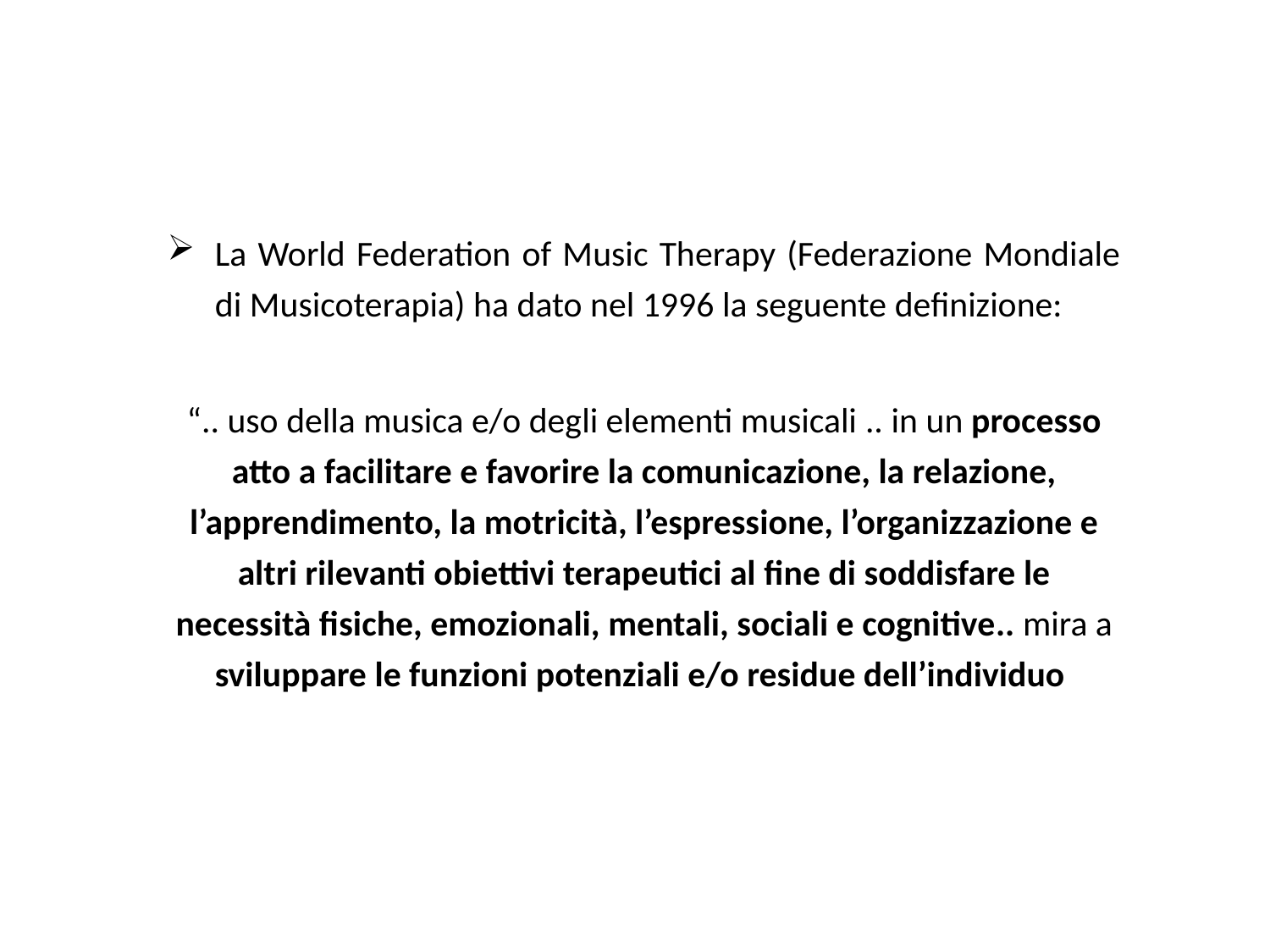

La World Federation of Music Therapy (Federazione Mondiale di Musicoterapia) ha dato nel 1996 la seguente definizione:

“.. uso della musica e/o degli elementi musicali .. in un processo atto a facilitare e favorire la comunicazione, la relazione, l’apprendimento, la motricità, l’espressione, l’organizzazione e altri rilevanti obiettivi terapeutici al fine di soddisfare le necessità fisiche, emozionali, mentali, sociali e cognitive.. mira a sviluppare le funzioni potenziali e/o residue dell’individuo